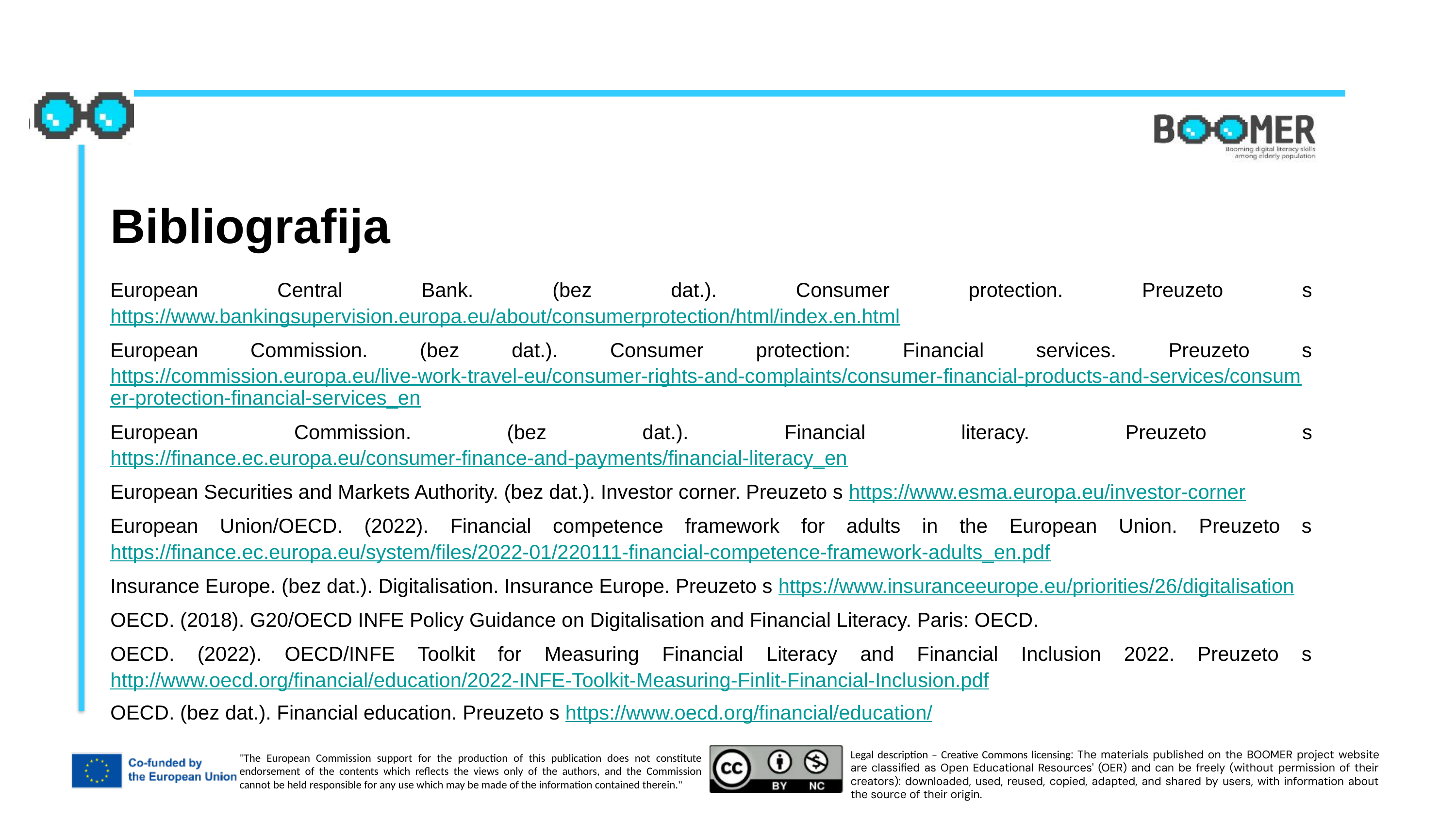

Bibliografija

European Central Bank. (bez dat.). Consumer protection. Preuzeto s https://www.bankingsupervision.europa.eu/about/consumerprotection/html/index.en.html
European Commission. (bez dat.). Consumer protection: Financial services. Preuzeto s https://commission.europa.eu/live-work-travel-eu/consumer-rights-and-complaints/consumer-financial-products-and-services/consumer-protection-financial-services_en
European Commission. (bez dat.). Financial literacy. Preuzeto s https://finance.ec.europa.eu/consumer-finance-and-payments/financial-literacy_en
European Securities and Markets Authority. (bez dat.). Investor corner. Preuzeto s https://www.esma.europa.eu/investor-corner
European Union/OECD. (2022). Financial competence framework for adults in the European Union. Preuzeto s https://finance.ec.europa.eu/system/files/2022-01/220111-financial-competence-framework-adults_en.pdf
Insurance Europe. (bez dat.). Digitalisation. Insurance Europe. Preuzeto s https://www.insuranceeurope.eu/priorities/26/digitalisation
OECD. (2018). G20/OECD INFE Policy Guidance on Digitalisation and Financial Literacy. Paris: OECD.
OECD. (2022). OECD/INFE Toolkit for Measuring Financial Literacy and Financial Inclusion 2022. Preuzeto s http://www.oecd.org/financial/education/2022-INFE-Toolkit-Measuring-Finlit-Financial-Inclusion.pdf
OECD. (bez dat.). Financial education. Preuzeto s https://www.oecd.org/financial/education/